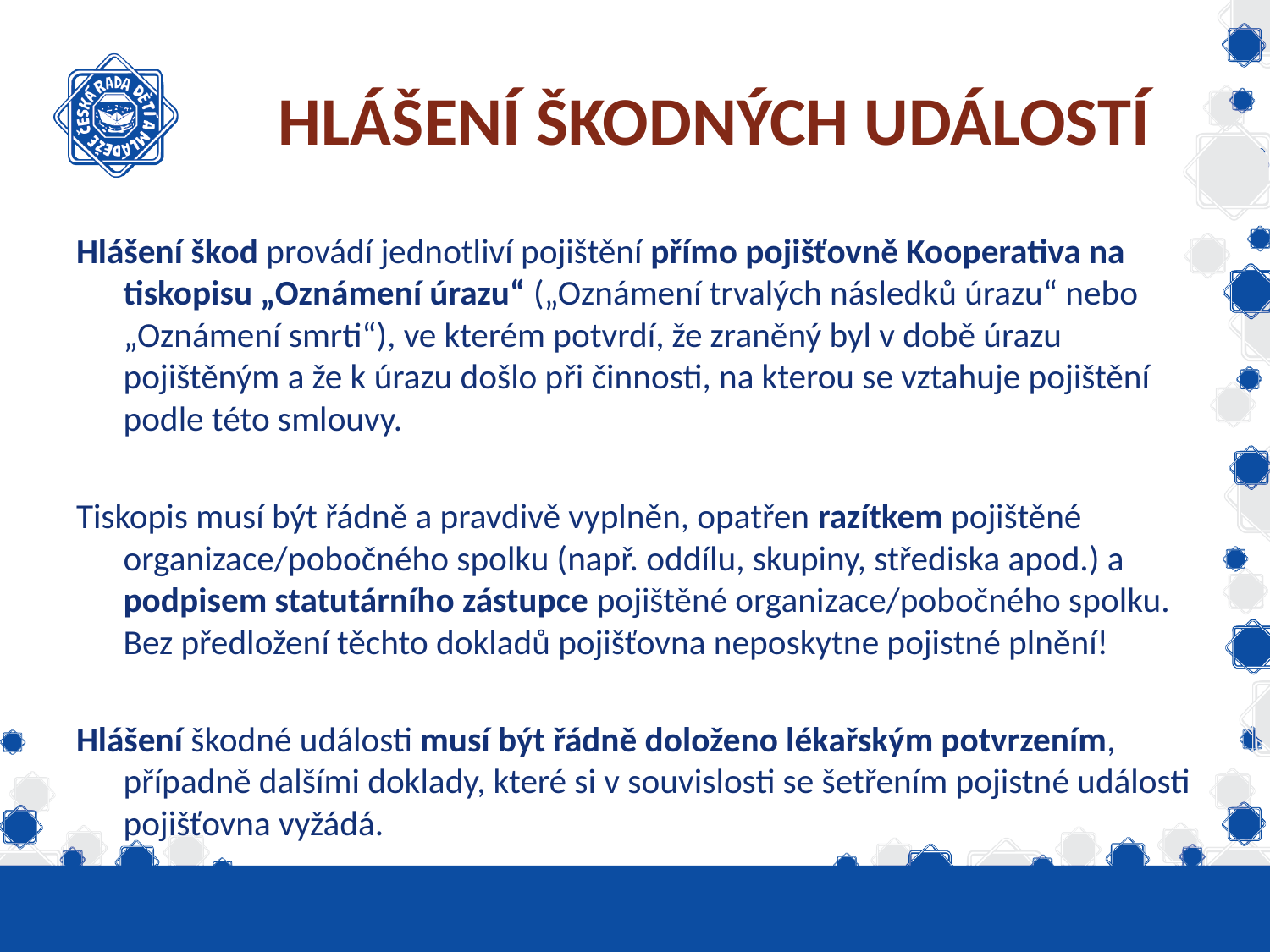

# HLÁŠENÍ ŠKODNÝCH UDÁLOSTÍ
Hlášení škod provádí jednotliví pojištění přímo pojišťovně Kooperativa na tiskopisu „Oznámení úrazu“ („Oznámení trvalých následků úrazu“ nebo „Oznámení smrti“), ve kterém potvrdí, že zraněný byl v době úrazu pojištěným a že k úrazu došlo při činnosti, na kterou se vztahuje pojištění podle této smlouvy.

Tiskopis musí být řádně a pravdivě vyplněn, opatřen razítkem pojištěné organizace/pobočného spolku (např. oddílu, skupiny, střediska apod.) a podpisem statutárního zástupce pojištěné organizace/pobočného spolku. Bez předložení těchto dokladů pojišťovna neposkytne pojistné plnění!

Hlášení škodné události musí být řádně doloženo lékařským potvrzením, případně dalšími doklady, které si v souvislosti se šetřením pojistné události pojišťovna vyžádá.